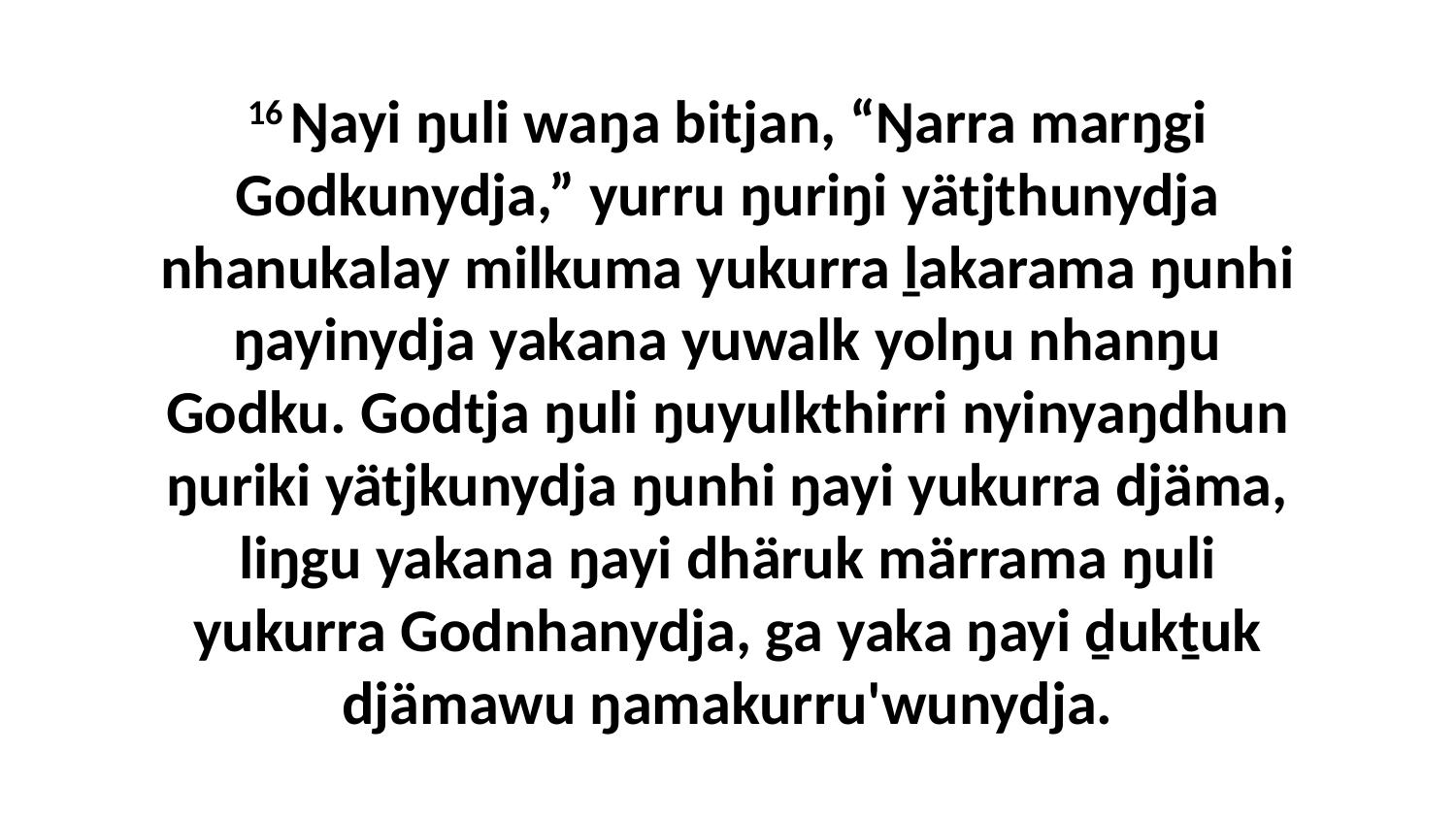

16 Ŋayi ŋuli waŋa bitjan, “Ŋarra marŋgi Godkunydja,” yurru ŋuriŋi yätjthunydja nhanukalay milkuma yukurra ḻakarama ŋunhi ŋayinydja yakana yuwalk yolŋu nhanŋu Godku. Godtja ŋuli ŋuyulkthirri nyinyaŋdhun ŋuriki yätjkunydja ŋunhi ŋayi yukurra djäma, liŋgu yakana ŋayi dhäruk märrama ŋuli yukurra Godnhanydja, ga yaka ŋayi ḏukṯuk djämawu ŋamakurru'wunydja.